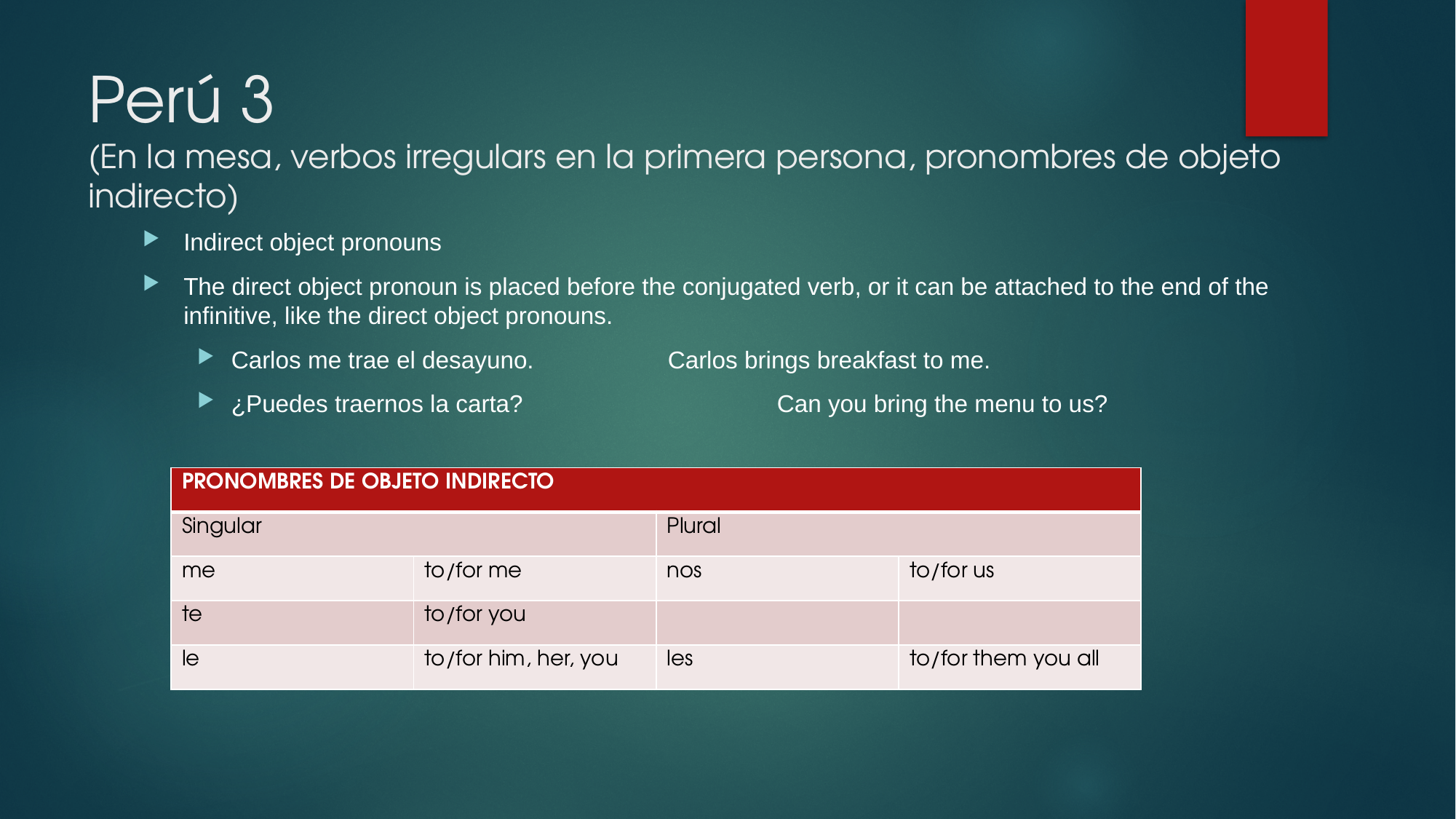

# Perú 3 (En la mesa, verbos irregulars en la primera persona, pronombres de objeto indirecto)
Indirect object pronouns
The direct object pronoun is placed before the conjugated verb, or it can be attached to the end of the infinitive, like the direct object pronouns.
Carlos me trae el desayuno.		Carlos brings breakfast to me.
¿Puedes traernos la carta?			Can you bring the menu to us?

| PRONOMBRES DE OBJETO INDIRECTO |  |  |  |
| --- | --- | --- | --- |
| Singular |  | Plural |  |
| me | to/for me | nos | to/for us |
| te | to/for you |  |  |
| le | to/for him, her, you | les | to/for them you all |